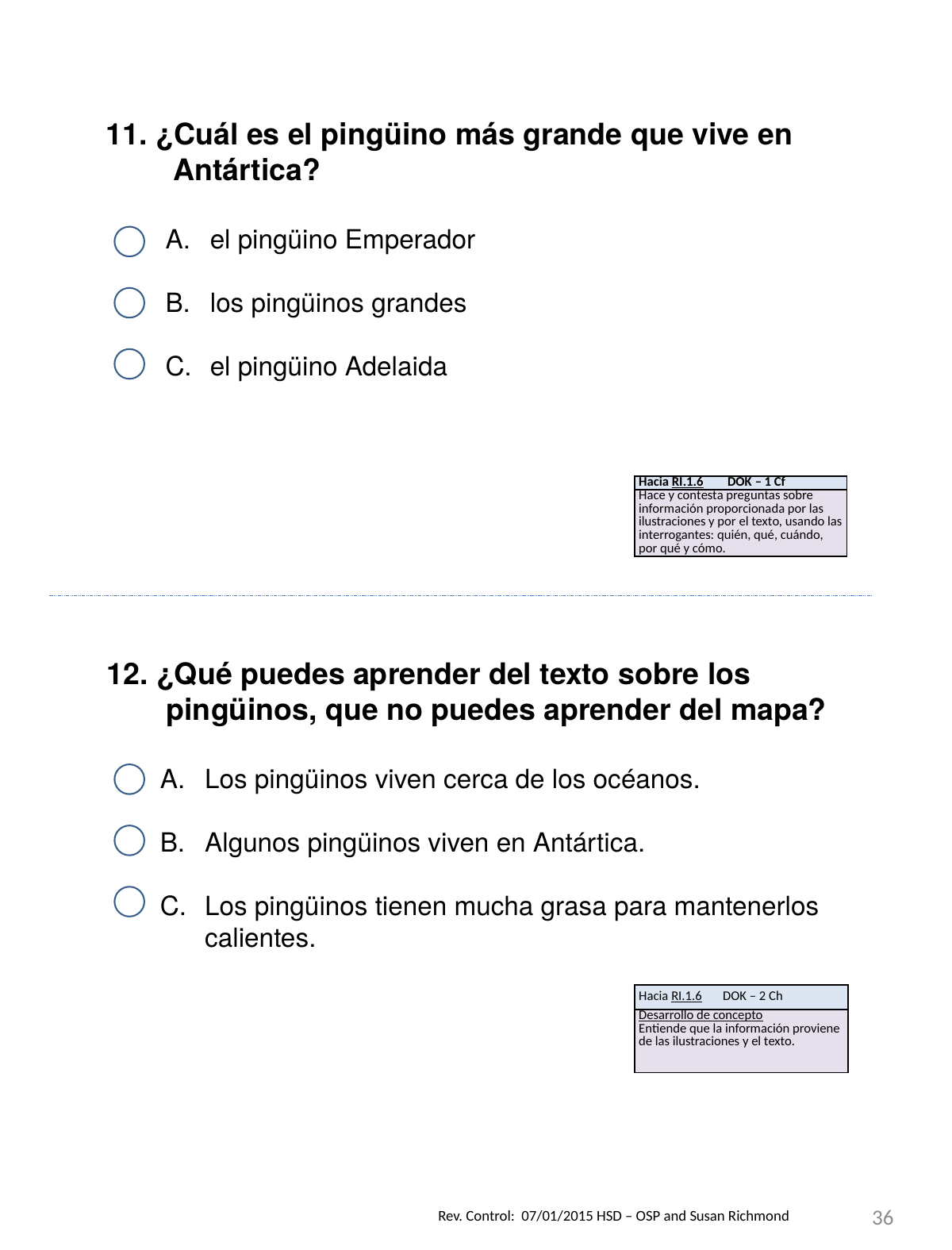

11. ¿Cuál es el pingüino más grande que vive en Antártica?

el pingüino Emperador

los pingüinos grandes

el pingüino Adelaida

| Hacia RI.1.6 DOK – 1 Cf |
| --- |
| Hace y contesta preguntas sobre información proporcionada por las ilustraciones y por el texto, usando las interrogantes: quién, qué, cuándo, por qué y cómo. |
12. ¿Qué puedes aprender del texto sobre los pingüinos, que no puedes aprender del mapa?

Los pingüinos viven cerca de los océanos.

Algunos pingüinos viven en Antártica.

Los pingüinos tienen mucha grasa para mantenerlos calientes.

| Hacia RI.1.6 DOK – 2 Ch |
| --- |
| Desarrollo de concepto Entiende que la información proviene de las ilustraciones y el texto. |
36